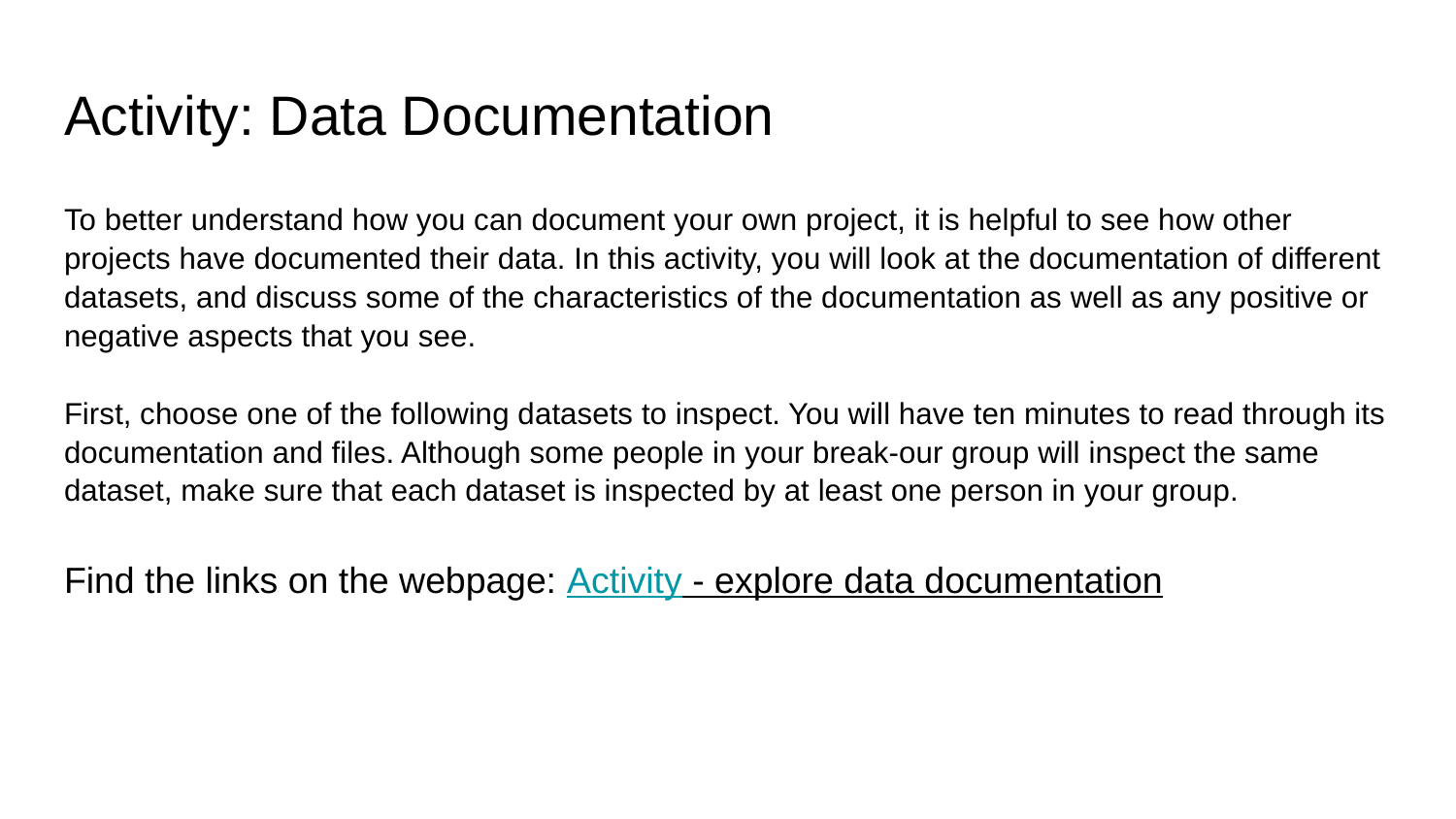

# Activity: Data Documentation
To better understand how you can document your own project, it is helpful to see how other projects have documented their data. In this activity, you will look at the documentation of different datasets, and discuss some of the characteristics of the documentation as well as any positive or negative aspects that you see.

First, choose one of the following datasets to inspect. You will have ten minutes to read through its documentation and files. Although some people in your break-our group will inspect the same dataset, make sure that each dataset is inspected by at least one person in your group.

Find the links on the webpage: Activity - explore data documentation